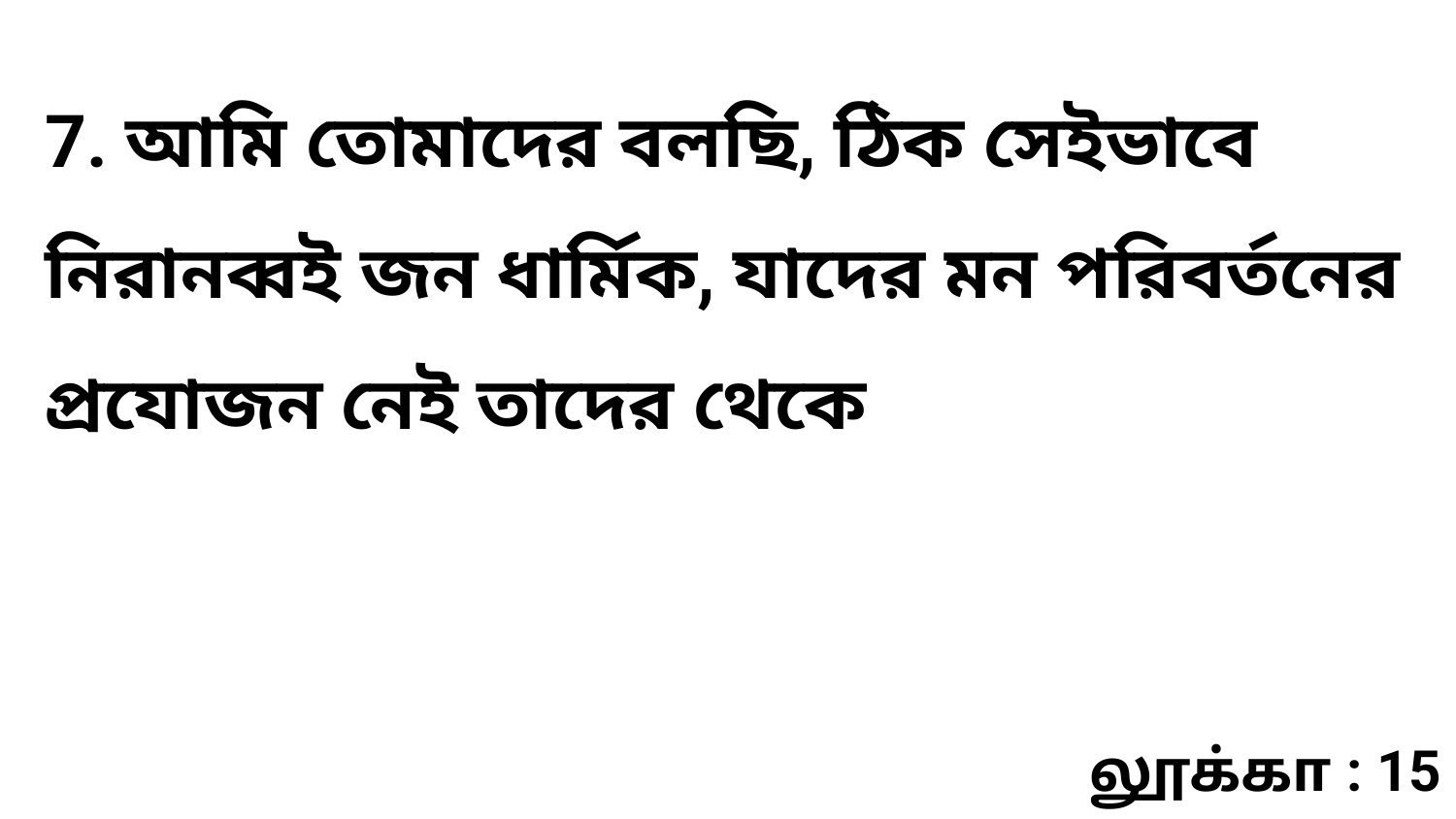

7. আমি তোমাদের বলছি, ঠিক সেইভাবে নিরানব্বই জন ধার্মিক, যাদের মন পরিবর্তনের প্রযোজন নেই তাদের থেকে
லூக்கா : 15